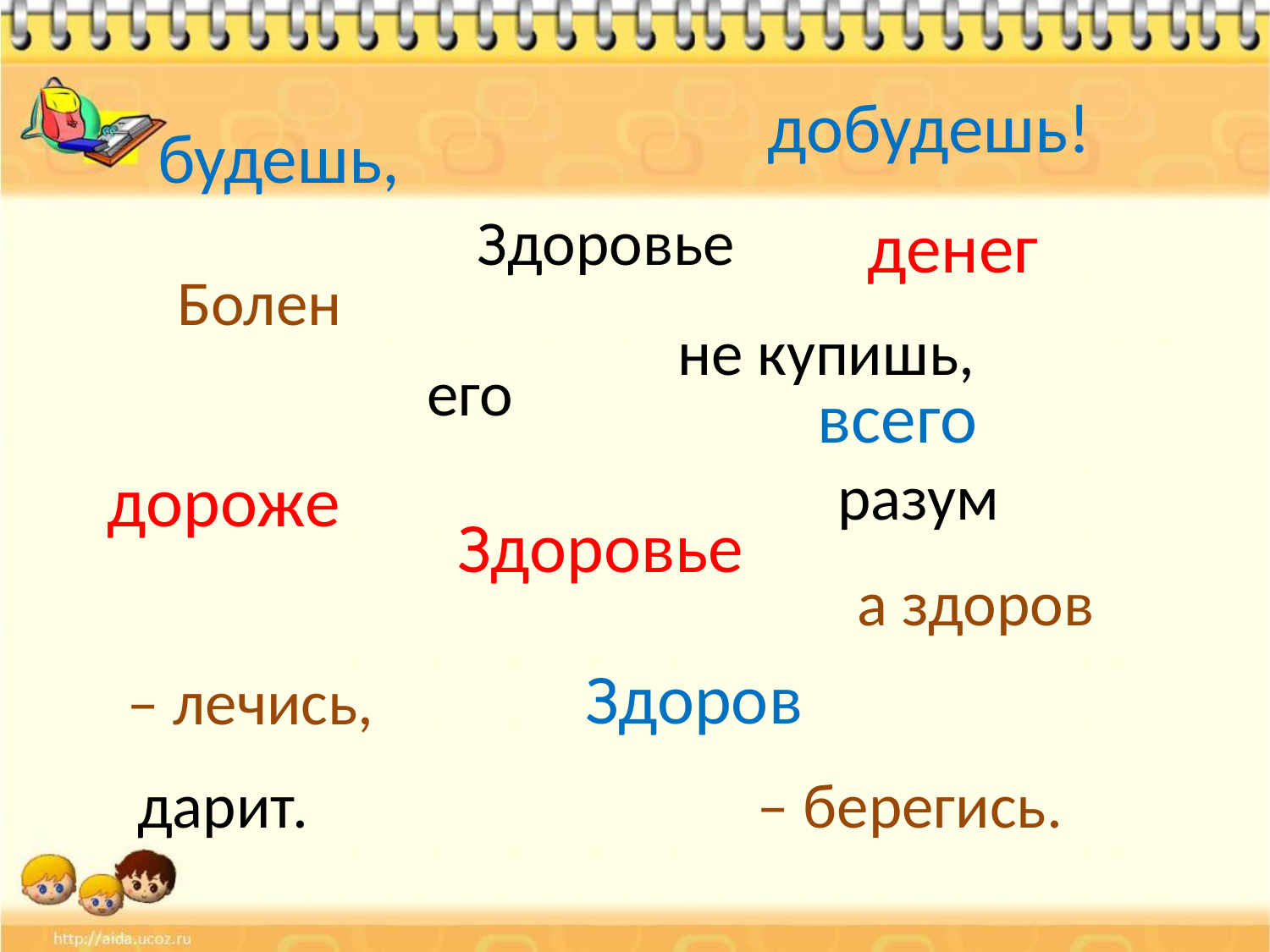

добудешь!
будешь,
Здоровье
денег
Болен
не купишь,
его
всего
дороже
разум
Здоровье
а здоров
Здоров
– лечись,
дарит.
– берегись.